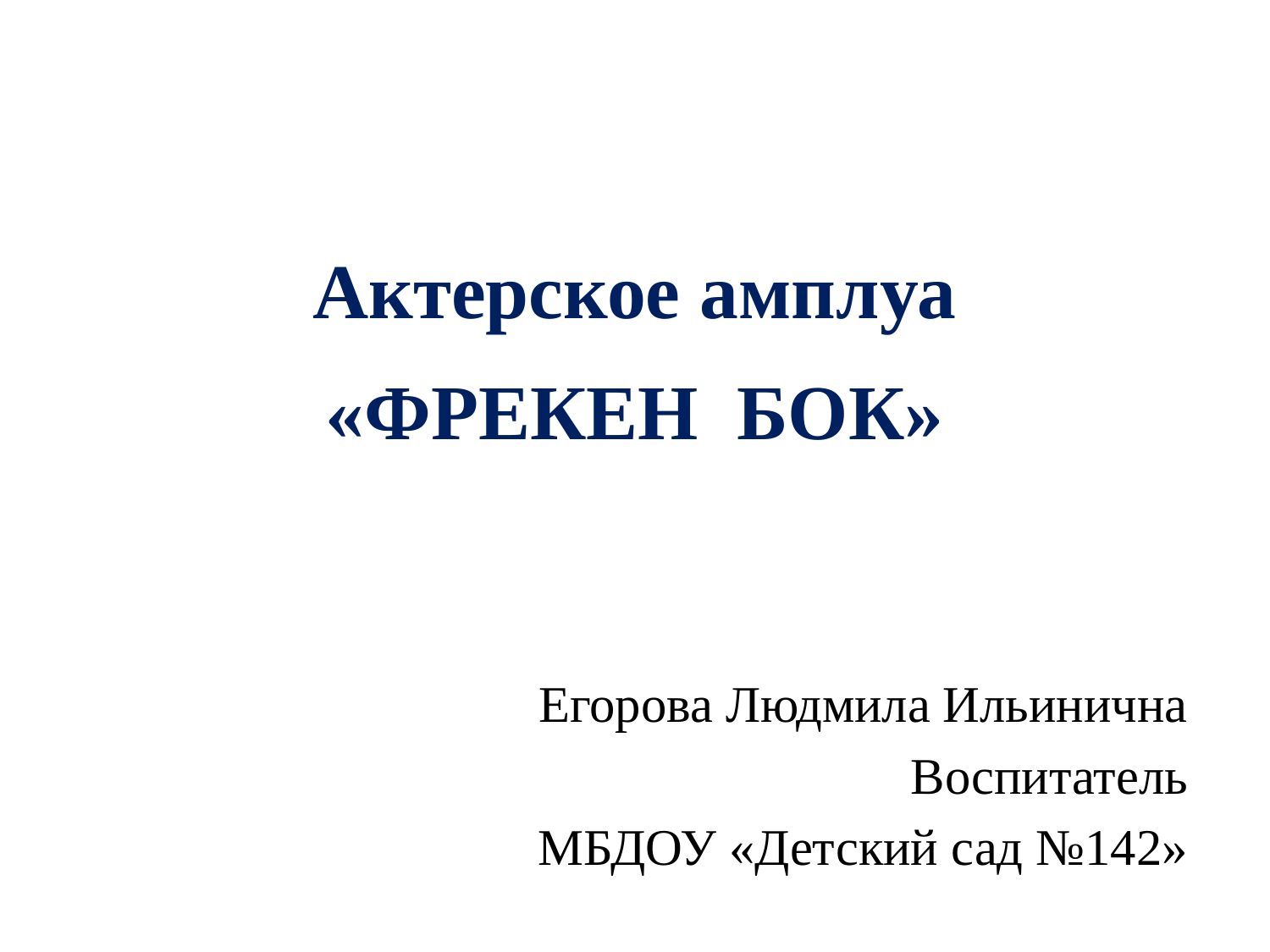

# Актерское амплуа «ФРЕКЕН  БОК»
Егорова Людмила Ильинична
Воспитатель
МБДОУ «Детский сад №142»